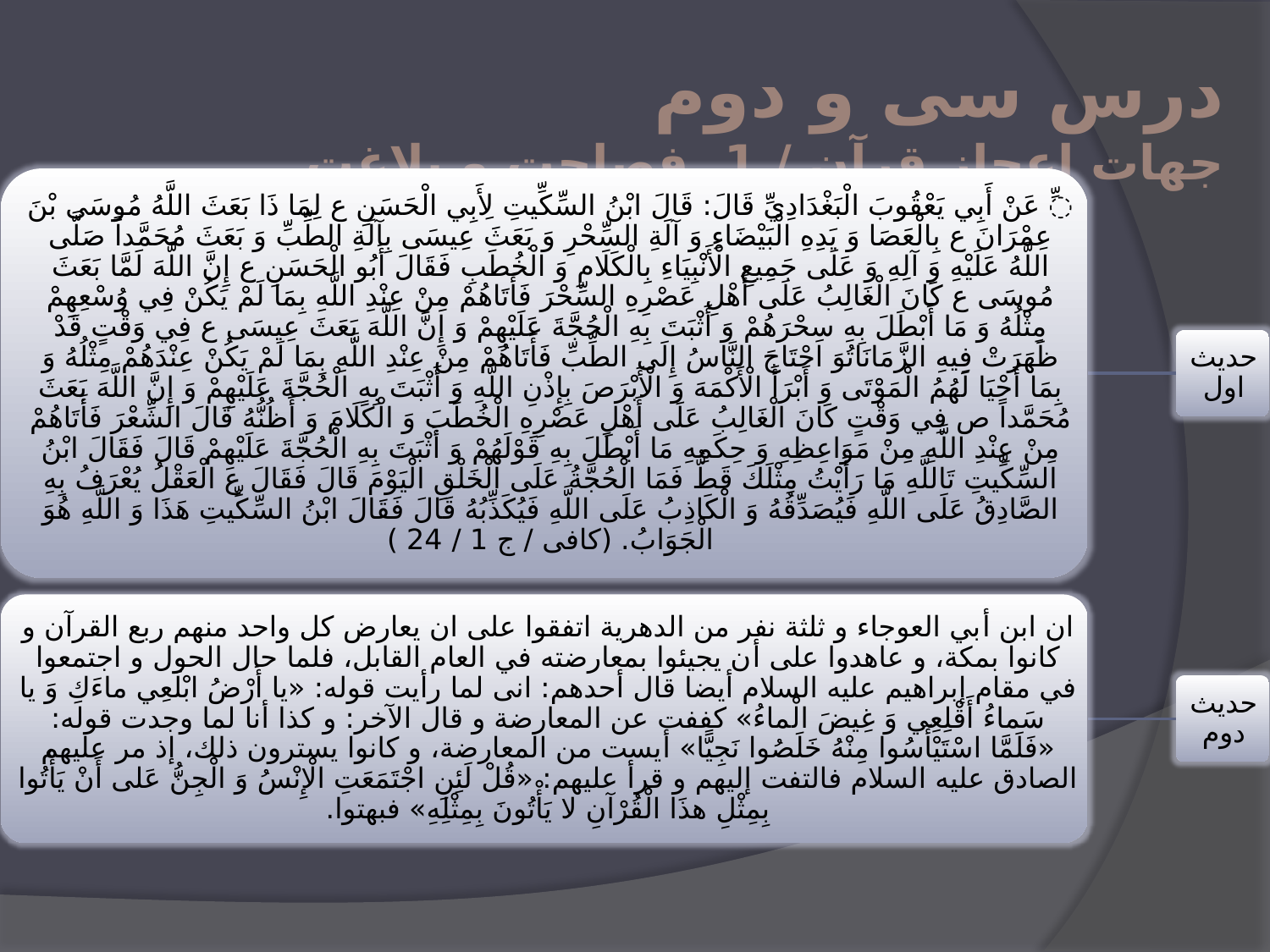

# درس سی و دوم جهات اعجاز قرآن / 1. فصاحت و بلاغت
حدیث اول

ِّ عَنْ أَبِي يَعْقُوبَ الْبَغْدَادِيِّ قَالَ: قَالَ ابْنُ السِّكِّيتِ‏ لِأَبِي الْحَسَنِ ع لِمَا ذَا بَعَثَ اللَّهُ مُوسَى بْنَ عِمْرَانَ ع بِالْعَصَا وَ يَدِهِ الْبَيْضَاءِ وَ آلَةِ السِّحْرِ وَ بَعَثَ عِيسَى بِآلَةِ الطِّبِّ وَ بَعَثَ مُحَمَّداً صَلَّى اللَّهُ عَلَيْهِ وَ آلِهِ وَ عَلَى جَمِيعِ الْأَنْبِيَاءِ بِالْكَلَامِ وَ الْخُطَبِ فَقَالَ أَبُو الْحَسَنِ ع إِنَّ اللَّهَ لَمَّا بَعَثَ مُوسَى ع كَانَ الْغَالِبُ عَلَى أَهْلِ عَصْرِهِ السِّحْرَ فَأَتَاهُمْ مِنْ عِنْدِ اللَّهِ بِمَا لَمْ يَكُنْ فِي وُسْعِهِمْ مِثْلُهُ وَ مَا أَبْطَلَ بِهِ سِحْرَهُمْ وَ أَثْبَتَ بِهِ الْحُجَّةَ عَلَيْهِمْ وَ إِنَّ اللَّهَ بَعَثَ عِيسَى ع فِي وَقْتٍ قَدْ ظَهَرَتْ فِيهِ الزَّمَانَاتُ‏وَ احْتَاجَ النَّاسُ إِلَى الطِّبِّ فَأَتَاهُمْ مِنْ عِنْدِ اللَّهِ بِمَا لَمْ يَكُنْ عِنْدَهُمْ مِثْلُهُ وَ بِمَا أَحْيَا لَهُمُ الْمَوْتَى وَ أَبْرَأَ الْأَكْمَهَ وَ الْأَبْرَصَ بِإِذْنِ اللَّهِ وَ أَثْبَتَ بِهِ الْحُجَّةَ عَلَيْهِمْ وَ إِنَّ اللَّهَ بَعَثَ مُحَمَّداً ص فِي وَقْتٍ كَانَ الْغَالِبُ عَلَى أَهْلِ عَصْرِهِ الْخُطَبَ وَ الْكَلَامَ‏ وَ أَظُنُّهُ قَالَ الشِّعْرَ فَأَتَاهُمْ مِنْ عِنْدِ اللَّهِ مِنْ مَوَاعِظِهِ وَ حِكَمِهِ مَا أَبْطَلَ بِهِ قَوْلَهُمْ وَ أَثْبَتَ بِهِ الْحُجَّةَ عَلَيْهِمْ قَالَ فَقَالَ ابْنُ السِّكِّيتِ تَاللَّهِ مَا رَأَيْتُ مِثْلَكَ قَطُّ فَمَا الْحُجَّةُ عَلَى الْخَلْقِ الْيَوْمَ قَالَ فَقَالَ ع الْعَقْلُ يُعْرَفُ بِهِ الصَّادِقُ عَلَى اللَّهِ فَيُصَدِّقُهُ وَ الْكَاذِبُ عَلَى اللَّهِ فَيُكَذِّبُهُ قَالَ فَقَالَ ابْنُ السِّكِّيتِ هَذَا وَ اللَّهِ هُوَ الْجَوَابُ. (کافی / ج 1 / 24 )
حدیث دوم

ان ابن أبي العوجاء و ثلثة نفر من الدهرية اتفقوا على ان يعارض كل واحد منهم ربع القرآن و كانوا بمكة، و عاهدوا على أن يجيئوا بمعارضته في العام القابل، فلما حال الحول و اجتمعوا في مقام إبراهيم عليه السلام أيضا قال أحدهم: انى لما رأيت قوله: «يا أَرْضُ ابْلَعِي ماءَكِ وَ يا سَماءُ أَقْلِعِي وَ غِيضَ الْماءُ» كففت عن المعارضة و قال الآخر: و كذا أنا لما وجدت قوله: «فَلَمَّا اسْتَيْأَسُوا مِنْهُ خَلَصُوا نَجِيًّا» أيست من المعارضة، و كانوا يسترون ذلك، إذ مر عليهم الصادق عليه السلام فالتفت إليهم و قرأ عليهم: «قُلْ لَئِنِ اجْتَمَعَتِ الْإِنْسُ وَ الْجِنُّ عَلى‏ أَنْ يَأْتُوا بِمِثْلِ هذَا الْقُرْآنِ لا يَأْتُونَ بِمِثْلِهِ» فبهتوا.